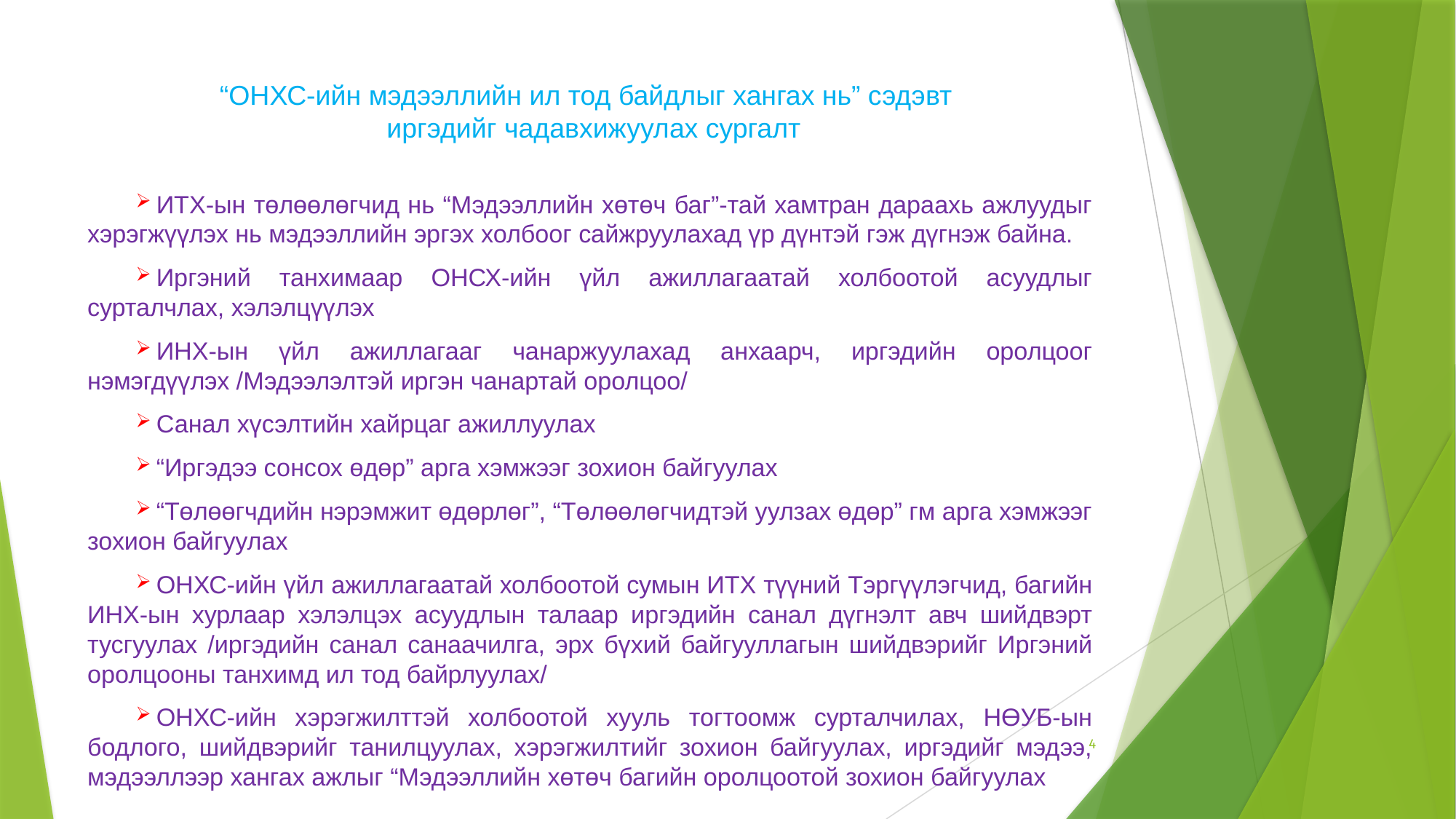

# “ОНХС-ийн мэдээллийн ил тод байдлыг хангах нь” сэдэвт иргэдийг чадавхижуулах сургалт
ИТХ-ын төлөөлөгчид нь “Мэдээллийн хөтөч баг”-тай хамтран дараахь ажлуудыг хэрэгжүүлэх нь мэдээллийн эргэх холбоог сайжруулахад үр дүнтэй гэж дүгнэж байна.
Иргэний танхимаар ОНСХ-ийн үйл ажиллагаатай холбоотой асуудлыг сурталчлах, хэлэлцүүлэх
ИНХ-ын үйл ажиллагааг чанаржуулахад анхаарч, иргэдийн оролцоог нэмэгдүүлэх /Мэдээлэлтэй иргэн чанартай оролцоо/
Санал хүсэлтийн хайрцаг ажиллуулах
“Иргэдээ сонсох өдөр” арга хэмжээг зохион байгуулах
“Төлөөгчдийн нэрэмжит өдөрлөг”, “Төлөөлөгчидтэй уулзах өдөр” гм арга хэмжээг зохион байгуулах
ОНХС-ийн үйл ажиллагаатай холбоотой сумын ИТХ түүний Тэргүүлэгчид, багийн ИНХ-ын хурлаар хэлэлцэх асуудлын талаар иргэдийн санал дүгнэлт авч шийдвэрт тусгуулах /иргэдийн санал санаачилга, эрх бүхий байгууллагын шийдвэрийг Иргэний оролцооны танхимд ил тод байрлуулах/
ОНХС-ийн хэрэгжилттэй холбоотой хууль тогтоомж сурталчилах, НӨУБ-ын бодлого, шийдвэрийг танилцуулах, хэрэгжилтийг зохион байгуулах, иргэдийг мэдээ, мэдээллээр хангах ажлыг “Мэдээллийн хөтөч багийн оролцоотой зохион байгуулах

4